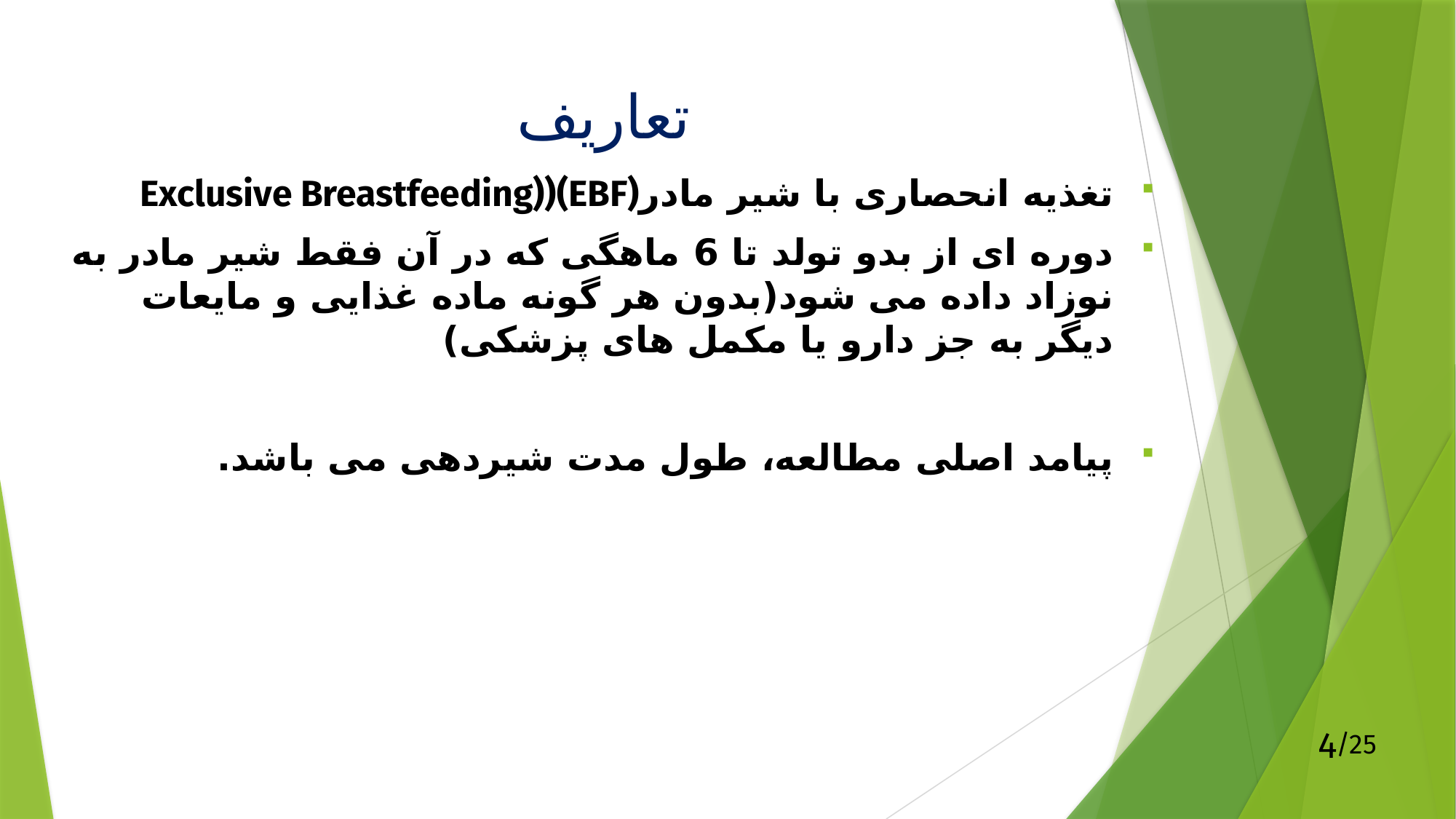

# تعاریف
تغذیه انحصاری با شیر مادرExclusive Breastfeeding))(EBF)
دوره ای از بدو تولد تا 6 ماهگی که در آن فقط شیر مادر به نوزاد داده می شود(بدون هر گونه ماده غذایی و مایعات دیگر به جز دارو یا مکمل های پزشکی)

پیامد اصلی مطالعه، طول مدت شیردهی می باشد.
4